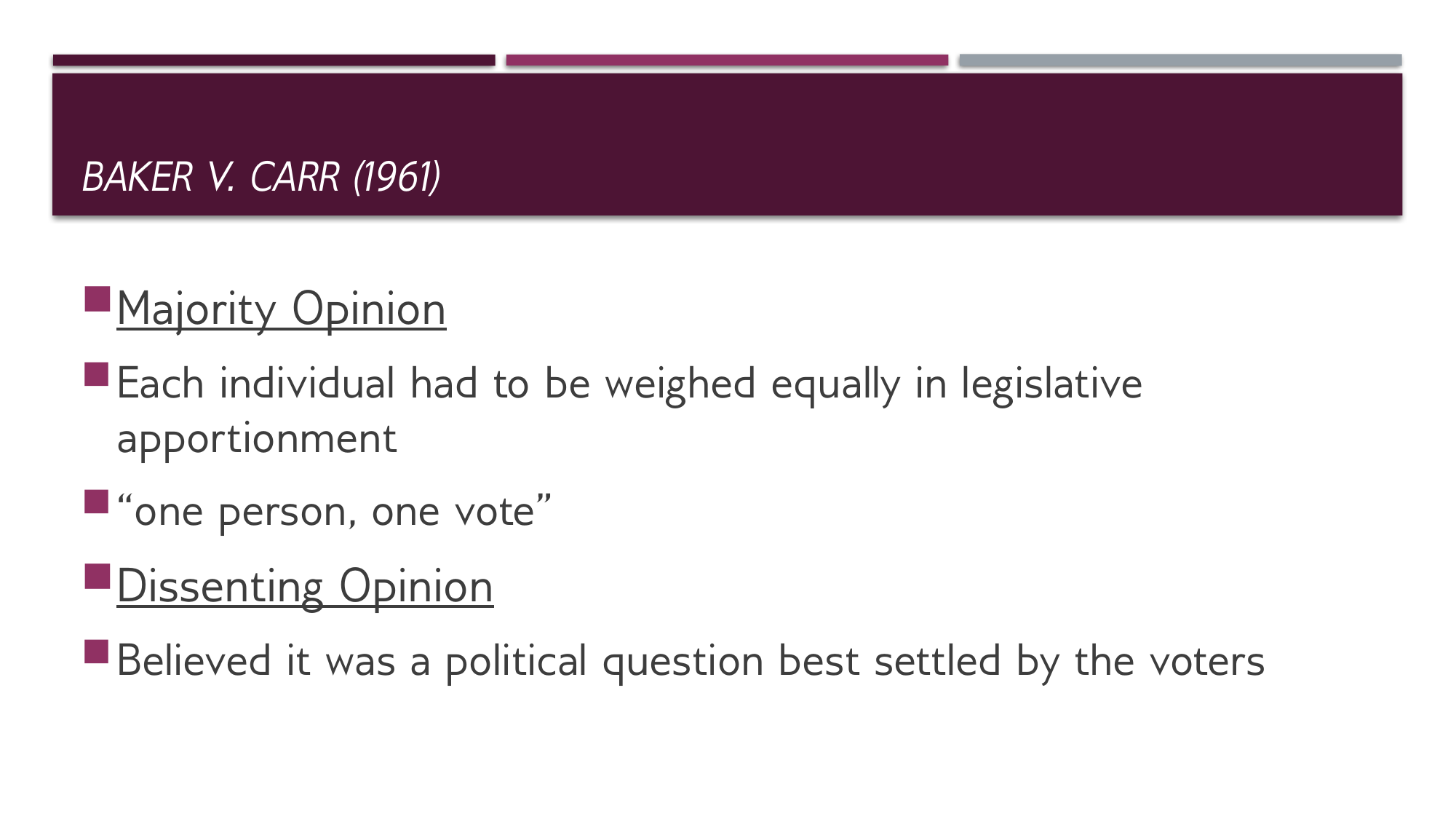

# Baker v. Carr (1961)
Majority Opinion
Each individual had to be weighed equally in legislative apportionment
“one person, one vote”
Dissenting Opinion
Believed it was a political question best settled by the voters